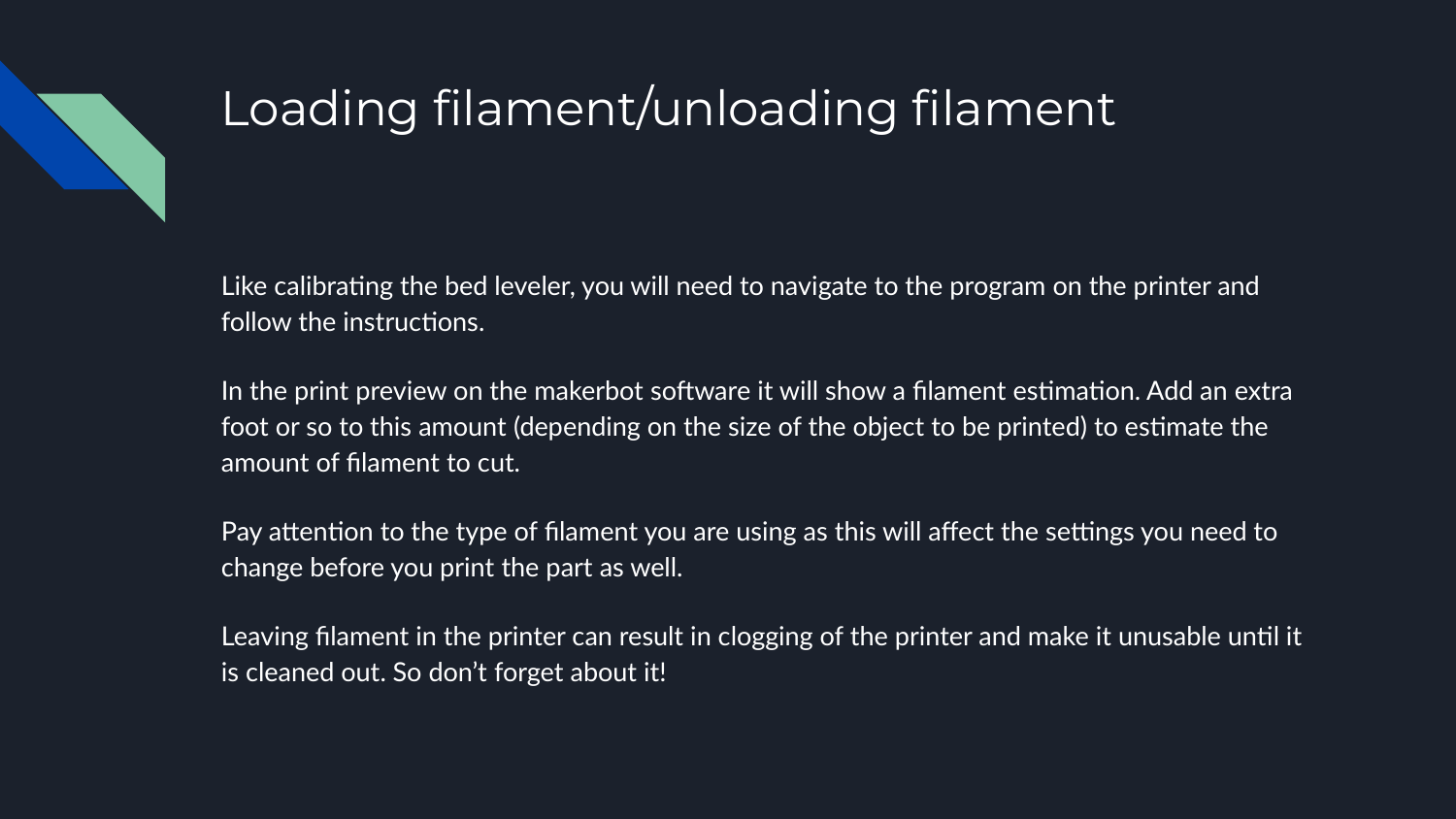

# Loading filament/unloading filament
Like calibrating the bed leveler, you will need to navigate to the program on the printer and follow the instructions.
In the print preview on the makerbot software it will show a filament estimation. Add an extra foot or so to this amount (depending on the size of the object to be printed) to estimate the amount of filament to cut.
Pay attention to the type of filament you are using as this will affect the settings you need to change before you print the part as well.
Leaving filament in the printer can result in clogging of the printer and make it unusable until it is cleaned out. So don’t forget about it!